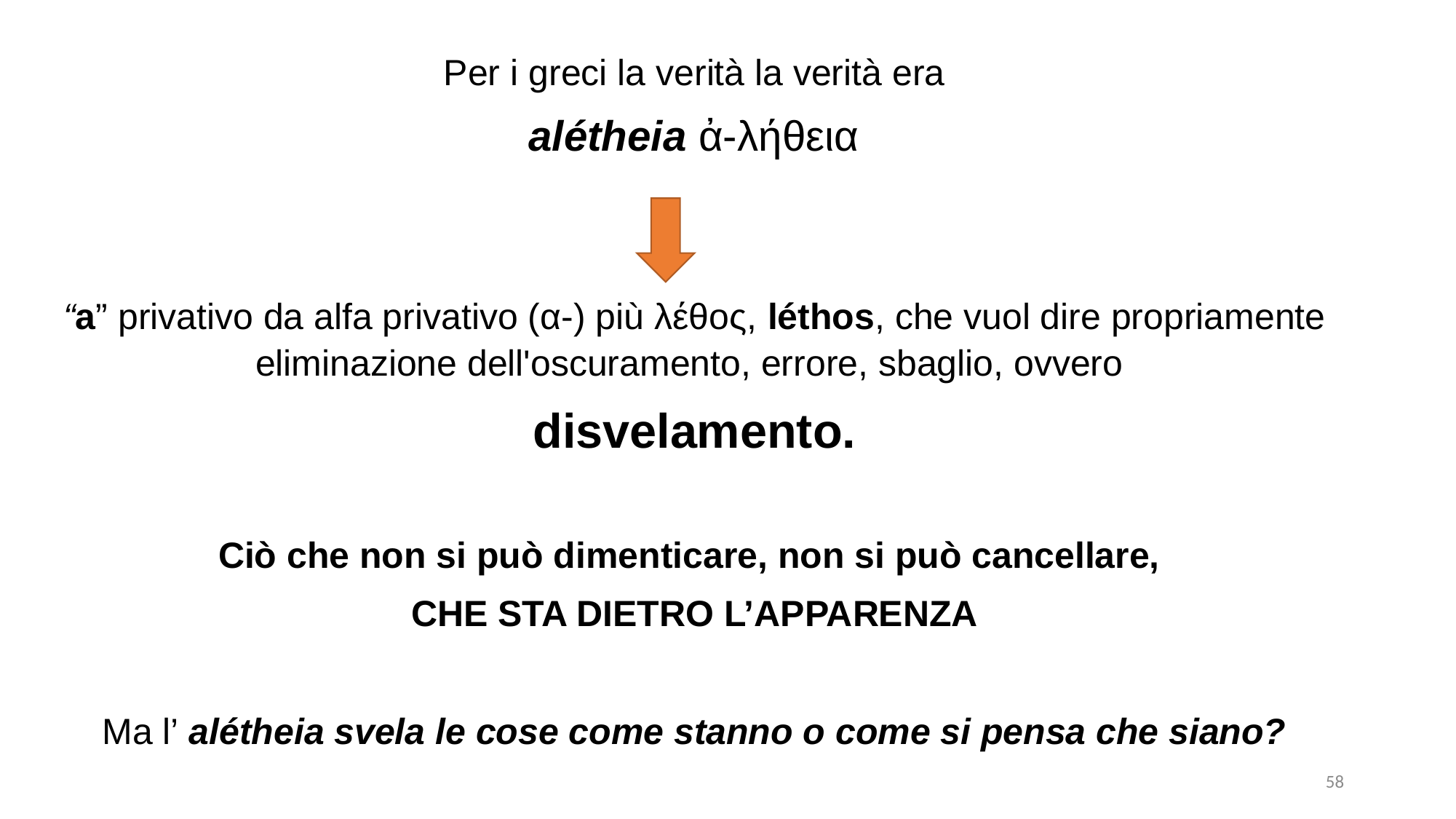

Per i greci la verità la verità era
 alétheia ἀ-λήθεια

“a” privativo da alfa privativo (α-) più λέθος, léthos, che vuol dire propriamente eliminazione dell'oscuramento, errore, sbaglio, ovvero
disvelamento.

Ciò che non si può dimenticare, non si può cancellare,
CHE STA DIETRO L’APPARENZA

Ma l’ alétheia svela le cose come stanno o come si pensa che siano?

58